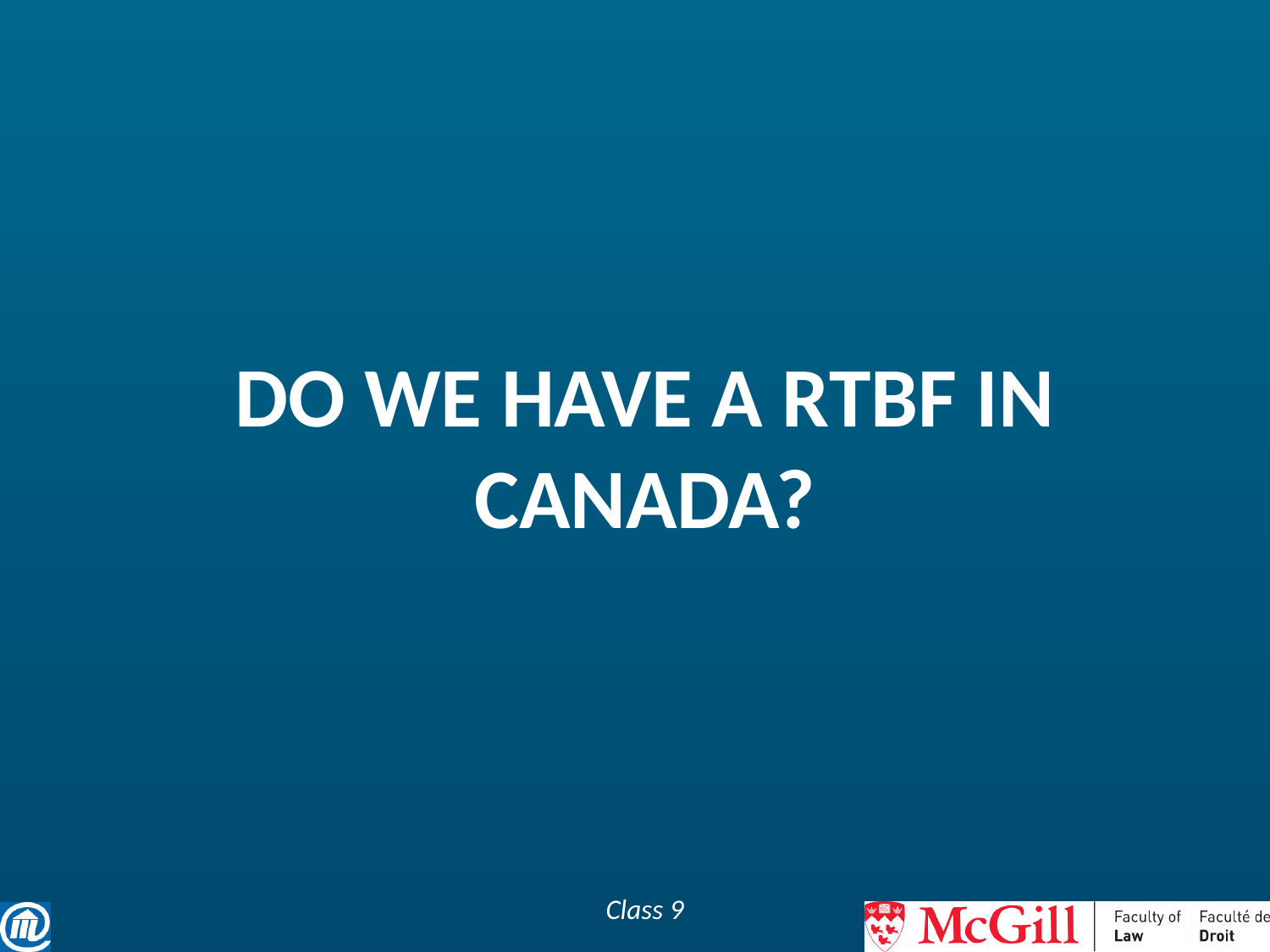

# Do we have a RTBF in Canada?
Class 9